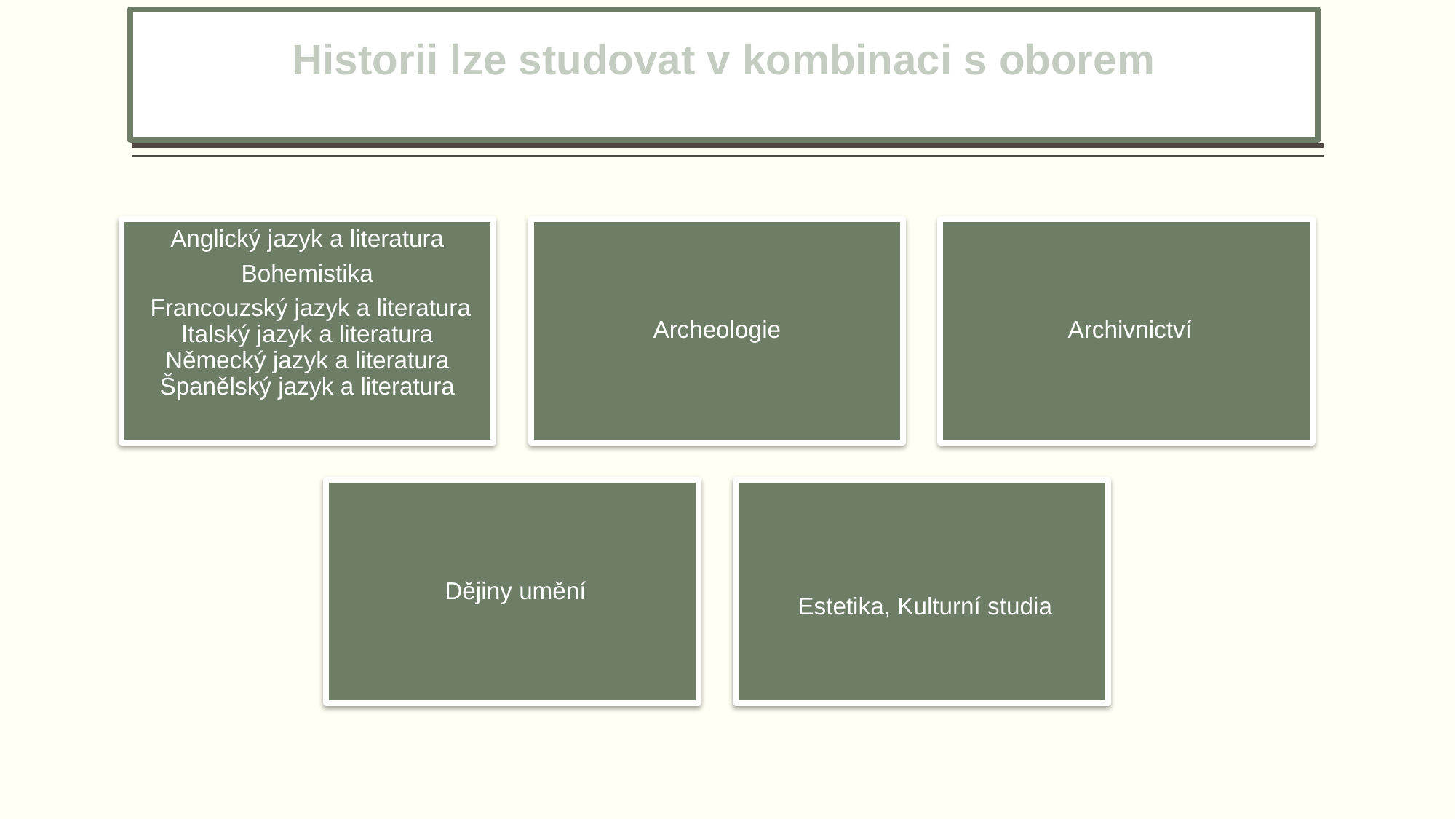

# Historii lze studovat v kombinaci s oborem
Anglický jazyk a literatura
Bohemistika
 Francouzský jazyk a literatura Italský jazyk a literatura Německý jazyk a literatura Španělský jazyk a literatura

Archeologie
 Archivnictví
 Dějiny umění

 Estetika, Kulturní studia